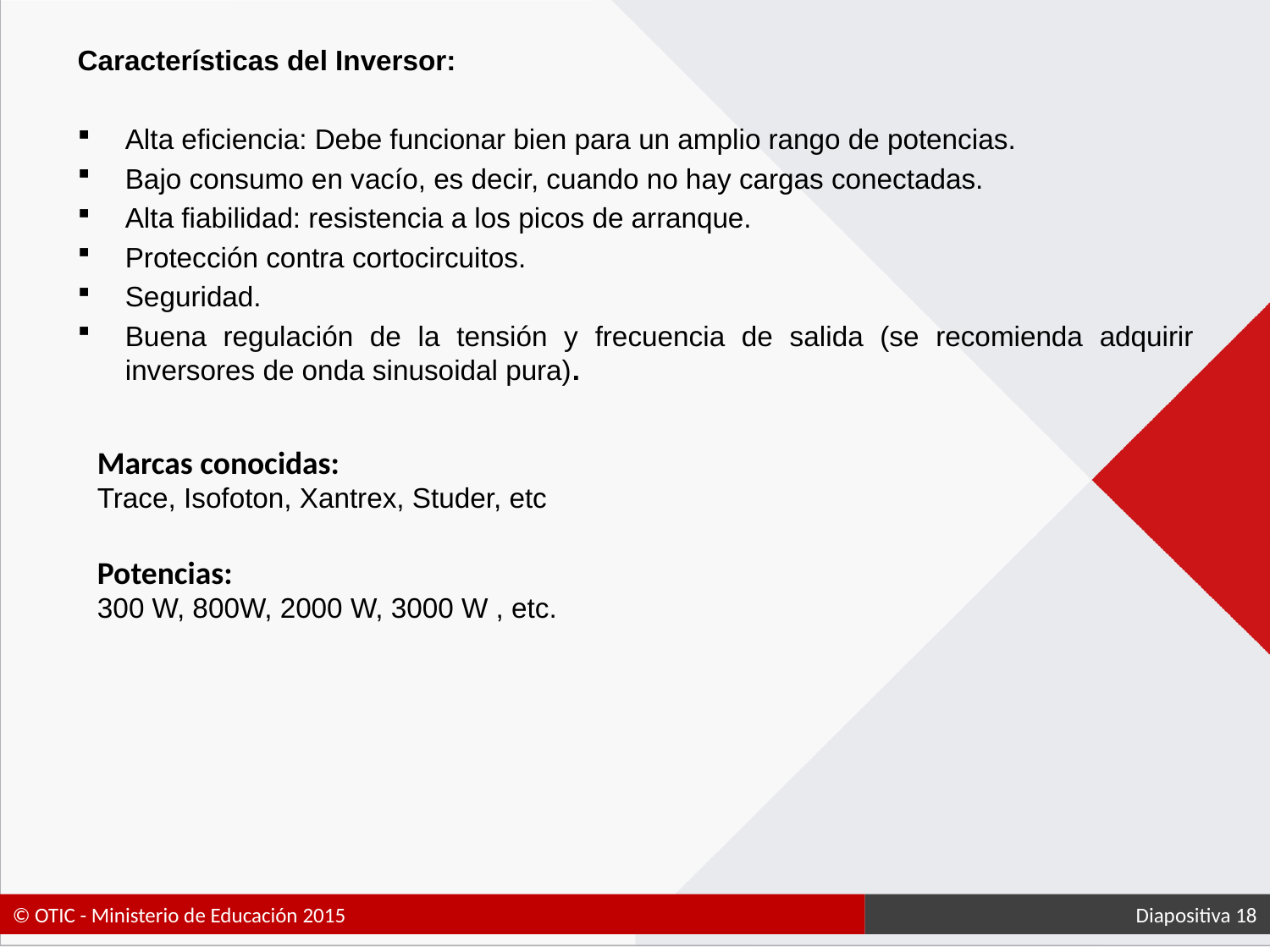

Características del Inversor:

Alta eficiencia: Debe funcionar bien para un amplio rango de potencias.
Bajo consumo en vacío, es decir, cuando no hay cargas conectadas.
Alta fiabilidad: resistencia a los picos de arranque.
Protección contra cortocircuitos.
Seguridad.
Buena regulación de la tensión y frecuencia de salida (se recomienda adquirir inversores de onda sinusoidal pura).

Marcas conocidas:
Trace, Isofoton, Xantrex, Studer, etc

Potencias:
300 W, 800W, 2000 W, 3000 W , etc.

 Diapositiva 18
© OTIC - Ministerio de Educación 2015